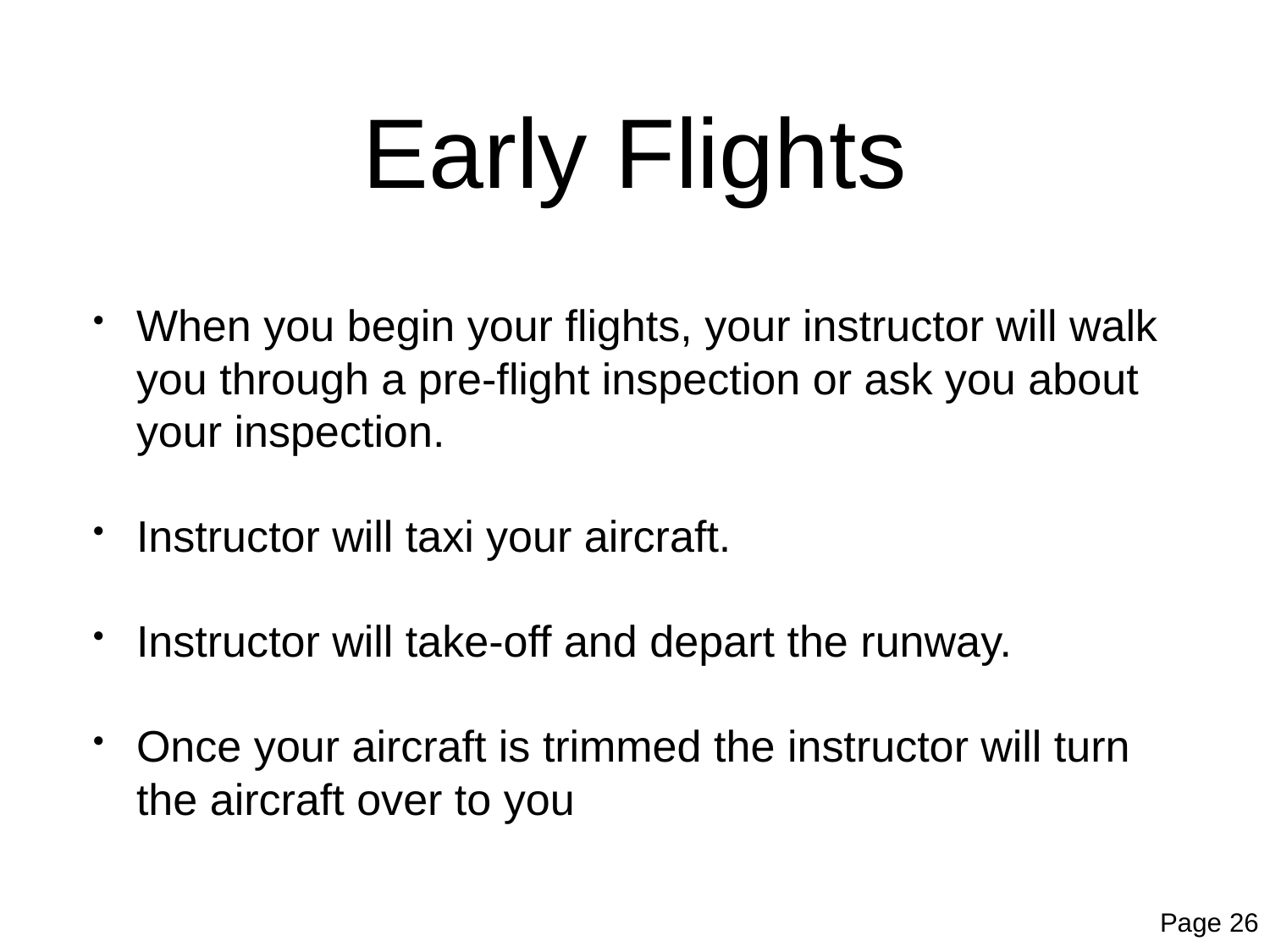

# Early Flights
When you begin your flights, your instructor will walk you through a pre-flight inspection or ask you about your inspection.
Instructor will taxi your aircraft.
Instructor will take-off and depart the runway.
Once your aircraft is trimmed the instructor will turn the aircraft over to you
Page 26